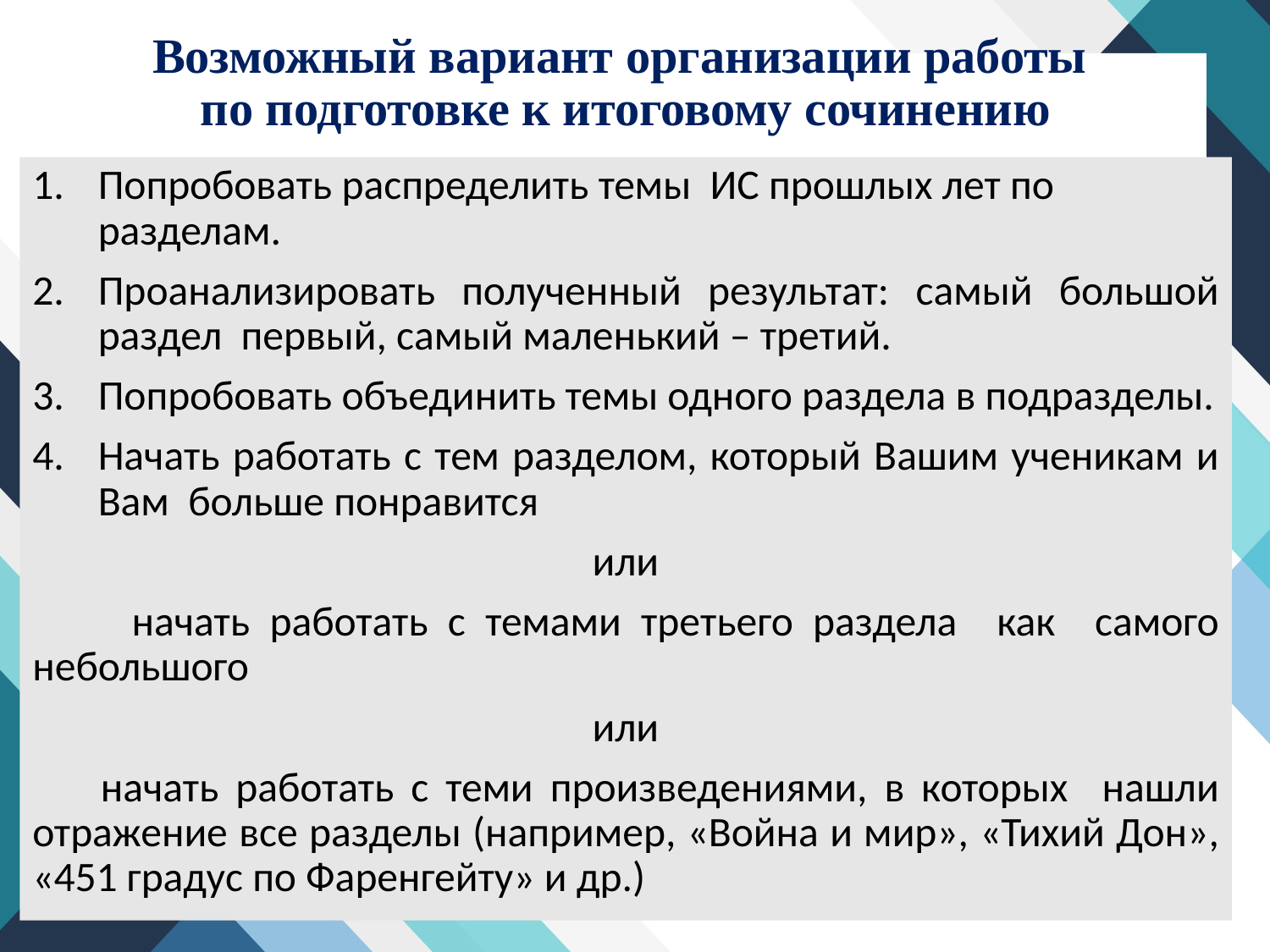

# Возможный вариант организации работы по подготовке к итоговому сочинению
Попробовать распределить темы  ИС прошлых лет по разделам.
Проанализировать полученный результат: самый большой раздел  первый, самый маленький – третий.
Попробовать объединить темы одного раздела в подразделы.
Начать работать с тем разделом, который Вашим ученикам и Вам  больше понравится
или
     начать работать с темами третьего раздела  как  самого небольшого
или
    начать работать с теми произведениями, в которых  нашли отражение все разделы (например, «Война и мир», «Тихий Дон», «451 градус по Фаренгейту» и др.)